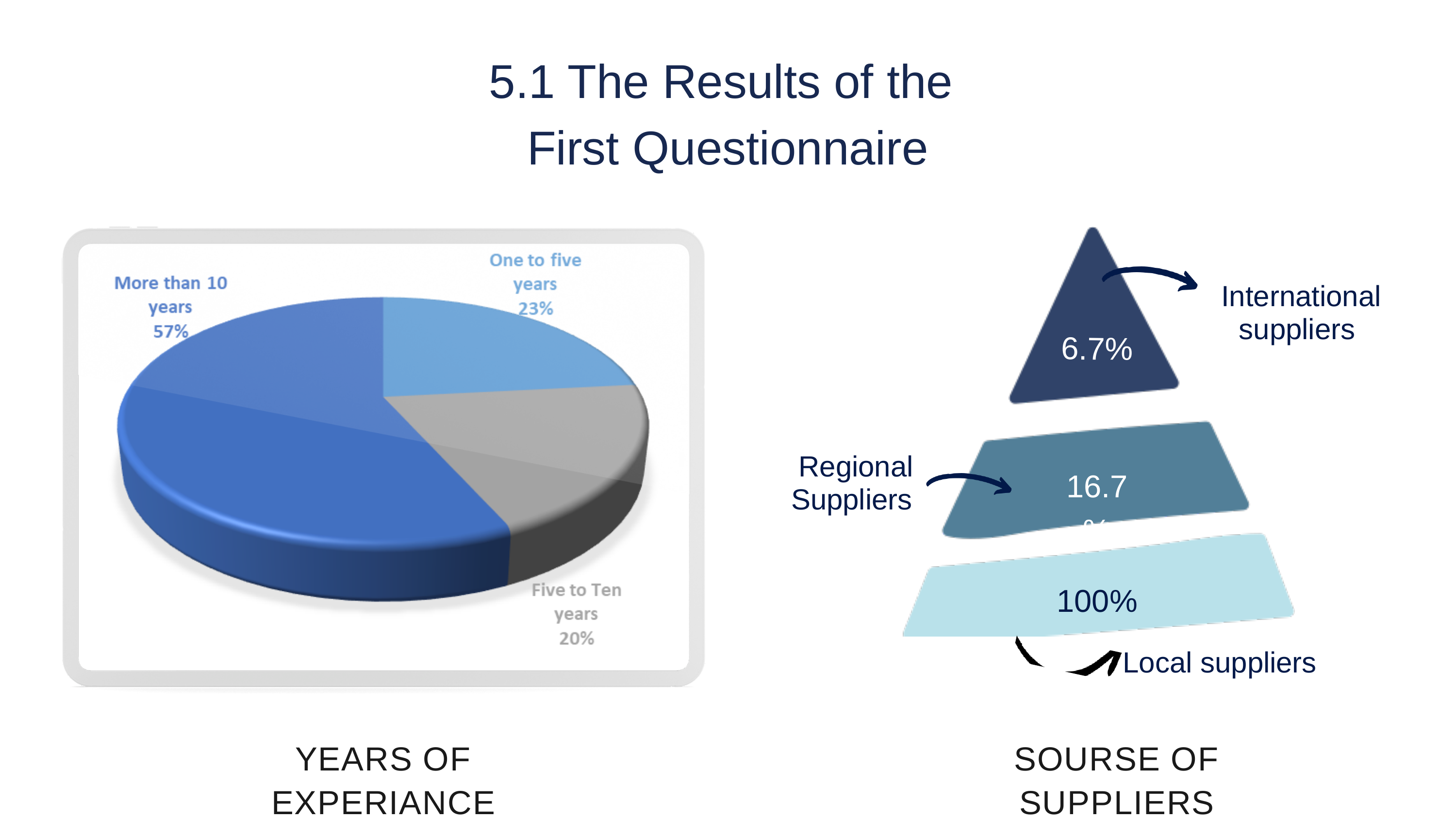

5.1 The Results of the
First Questionnaire

International suppliers
6.7%
Regional Suppliers
16.7%

100%

Local suppliers
YEARS OF EXPERIANCE
SOURSE OF SUPPLIERS